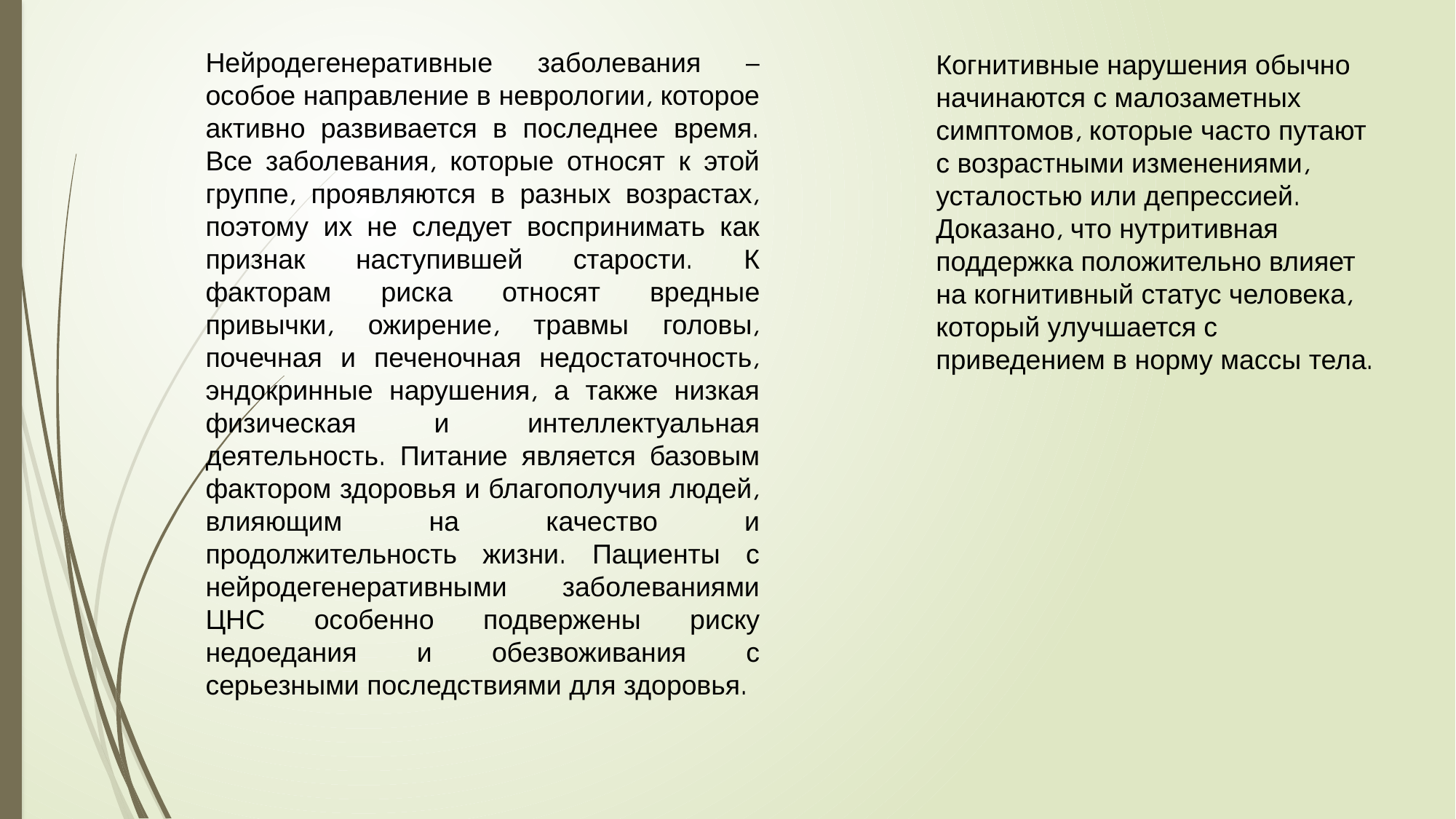

Нейродегенеративные заболевания – особое направление в неврологии, которое активно развивается в последнее время. Все заболевания, которые относят к этой группе, проявляются в разных возрастах, поэтому их не следует воспринимать как признак наступившей старости. К факторам риска относят вредные привычки, ожирение, травмы головы, почечная и печеночная недостаточность, эндокринные нарушения, а также низкая физическая и интеллектуальная деятельность. Питание является базовым фактором здоровья и благополучия людей, влияющим на качество и продолжительность жизни. Пациенты с нейродегенеративными заболеваниями ЦНС особенно подвержены риску недоедания и обезвоживания с серьезными последствиями для здоровья.
Когнитивные нарушения обычно начинаются с малозаметных симптомов, которые часто путают с возрастными изменениями, усталостью или депрессией.
Доказано, что нутритивная поддержка положительно влияет на когнитивный статус человека, который улучшается с приведением в норму массы тела.